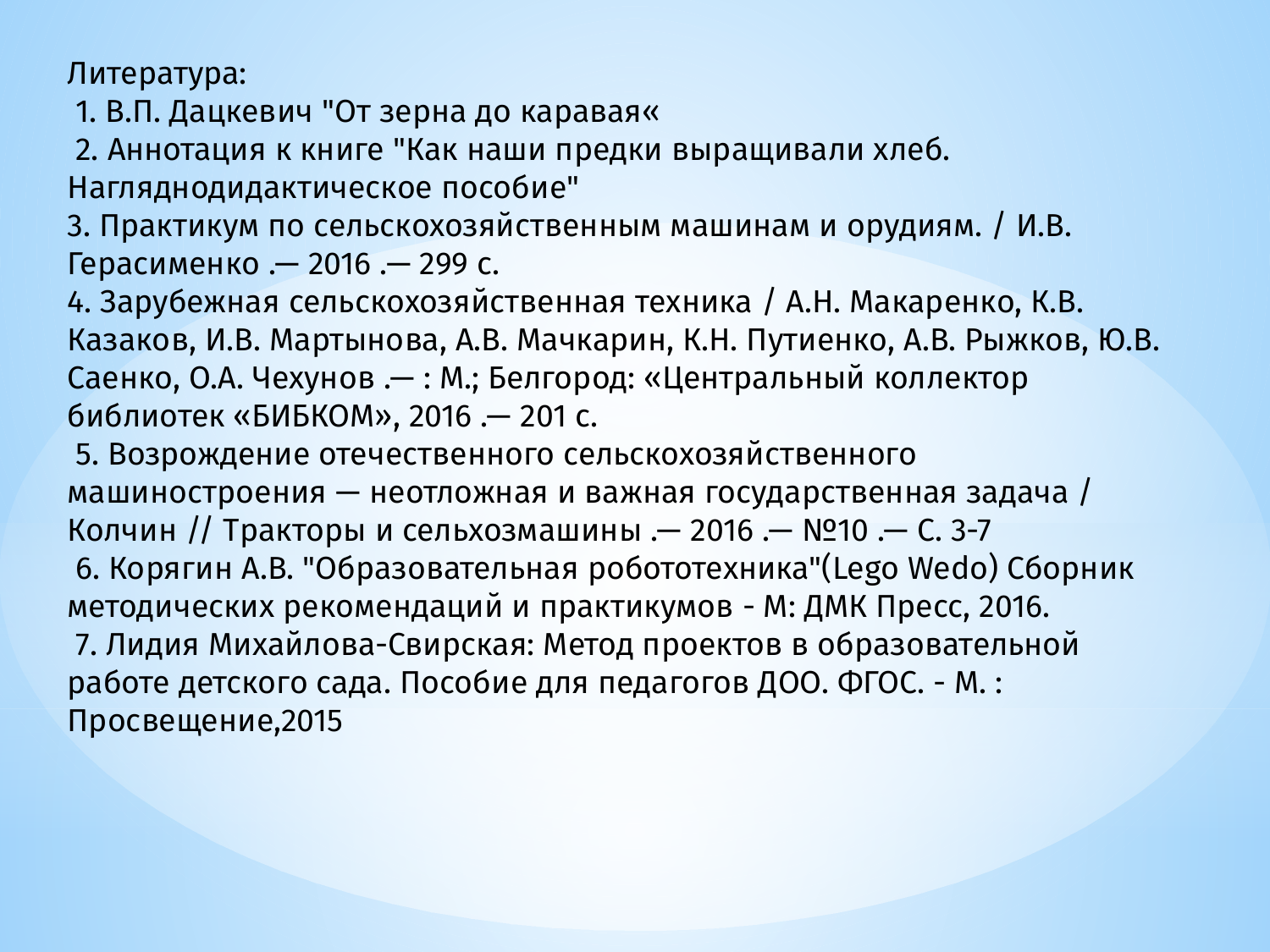

Литература:
 1. В.П. Дацкевич "От зерна до каравая«
 2. Аннотация к книге "Как наши предки выращивали хлеб. Нагляднодидактическое пособие"
3. Практикум по сельскохозяйственным машинам и орудиям. / И.В. Герасименко .— 2016 .— 299 с.
4. Зарубежная сельскохозяйственная техника / А.Н. Макаренко, К.В. Казаков, И.В. Мартынова, А.В. Мачкарин, К.Н. Путиенко, А.В. Рыжков, Ю.В. Саенко, О.А. Чехунов .— : М.; Белгород: «Центральный коллектор библиотек «БИБКОМ», 2016 .— 201 с.
 5. Возрождение отечественного сельскохозяйственного машиностроения — неотложная и важная государственная задача / Колчин // Тракторы и сельхозмашины .— 2016 .— №10 .— С. 3-7
 6. Корягин А.В. "Образовательная робототехника"(Lego Wedo) Сборник методических рекомендаций и практикумов - М: ДМК Пресс, 2016.
 7. Лидия Михайлова-Свирская: Метод проектов в образовательной работе детского сада. Пособие для педагогов ДОО. ФГОС. - М. : Просвещение,2015